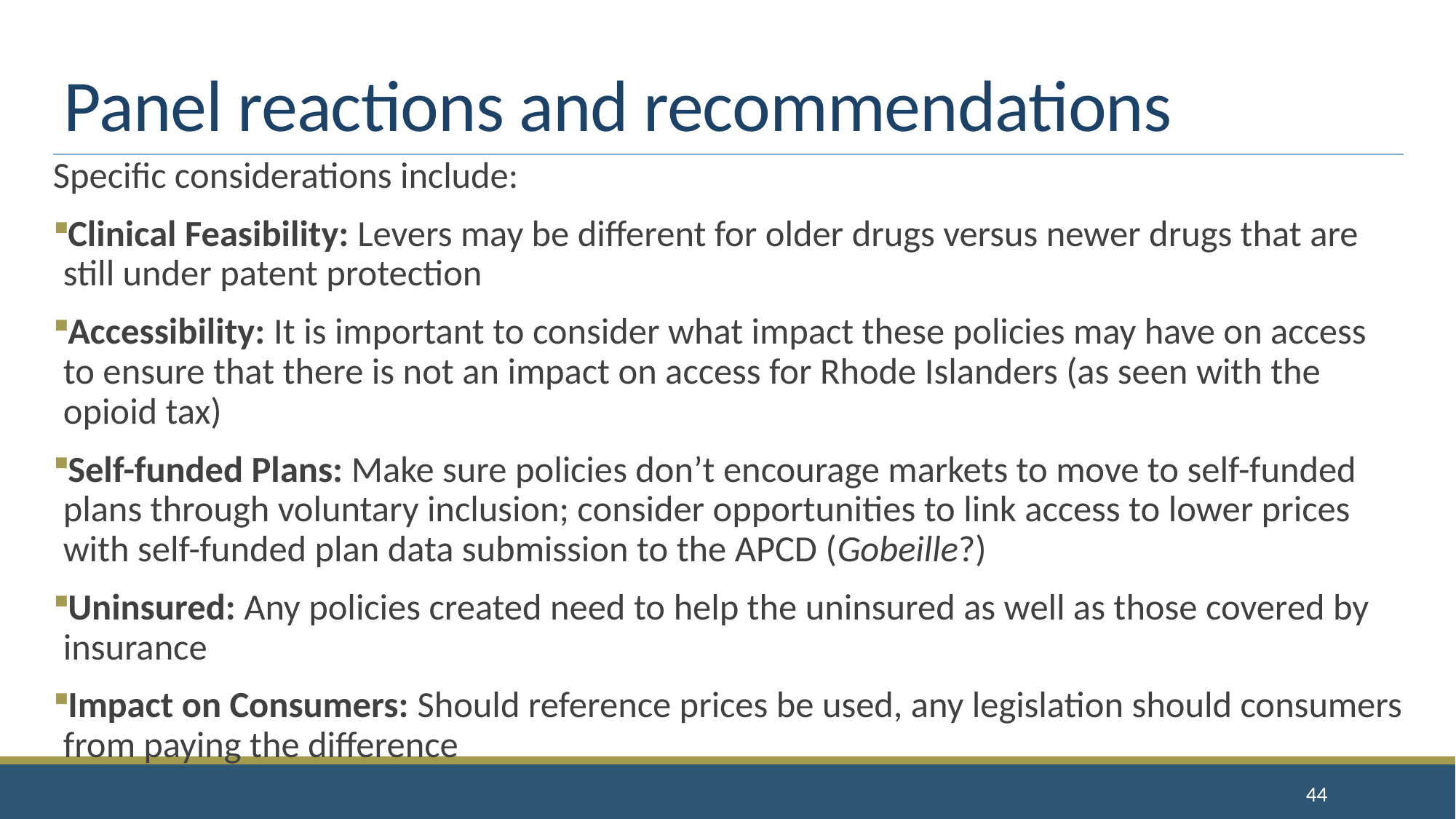

# Panel reactions and recommendations
Specific considerations include:
Clinical Feasibility: Levers may be different for older drugs versus newer drugs that are still under patent protection
Accessibility: It is important to consider what impact these policies may have on access to ensure that there is not an impact on access for Rhode Islanders (as seen with the opioid tax)
Self-funded Plans: Make sure policies don’t encourage markets to move to self-funded plans through voluntary inclusion; consider opportunities to link access to lower prices with self-funded plan data submission to the APCD (Gobeille?)
Uninsured: Any policies created need to help the uninsured as well as those covered by insurance
Impact on Consumers: Should reference prices be used, any legislation should consumers from paying the difference

44